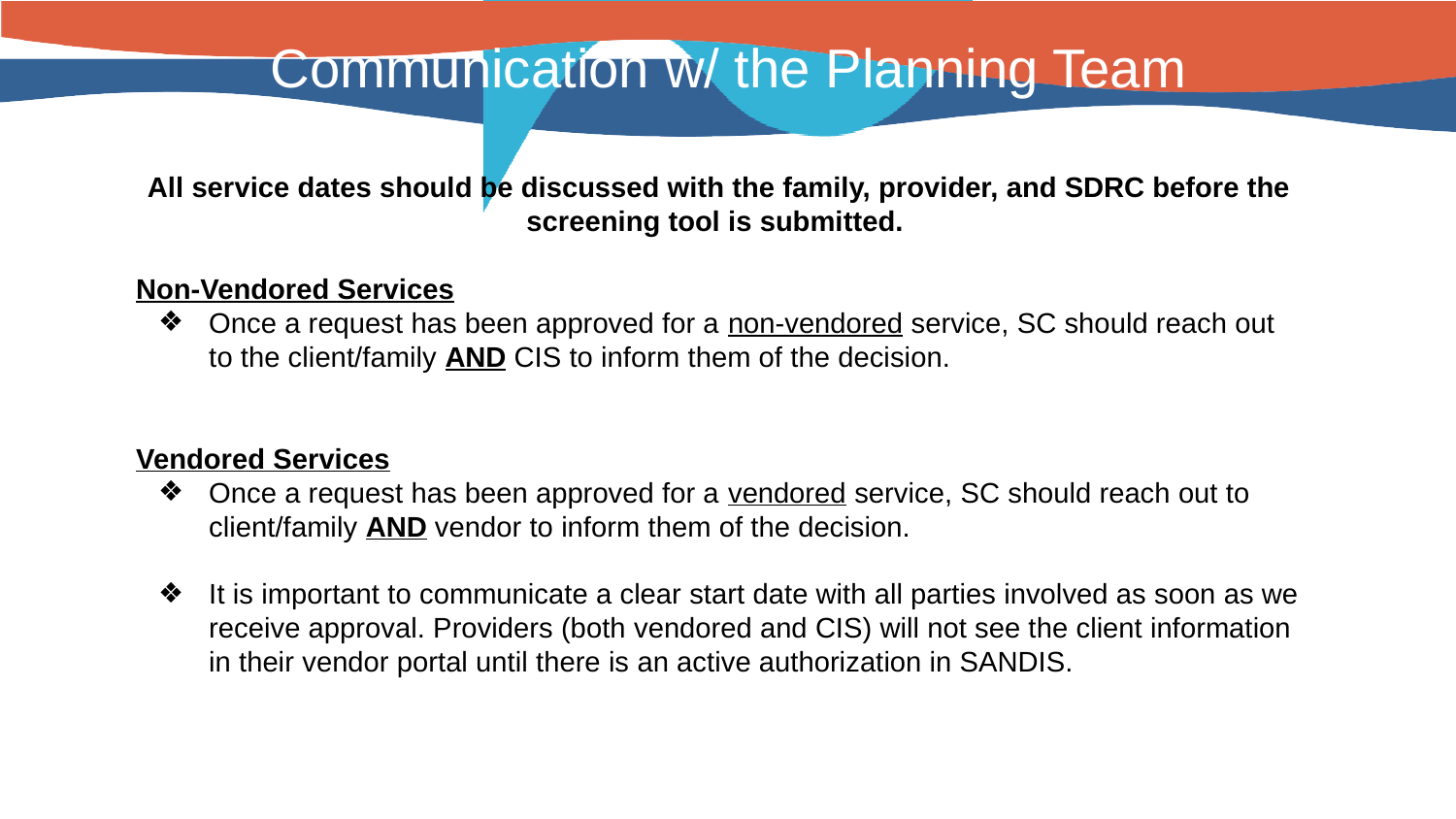

# Communication w/ the Planning Team
All service dates should be discussed with the family, provider, and SDRC before the screening tool is submitted.

Non-Vendored Services
Once a request has been approved for a non-vendored service, SC should reach out to the client/family AND CIS to inform them of the decision.

Vendored Services
Once a request has been approved for a vendored service, SC should reach out to client/family AND vendor to inform them of the decision.

It is important to communicate a clear start date with all parties involved as soon as we receive approval. Providers (both vendored and CIS) will not see the client information in their vendor portal until there is an active authorization in SANDIS.